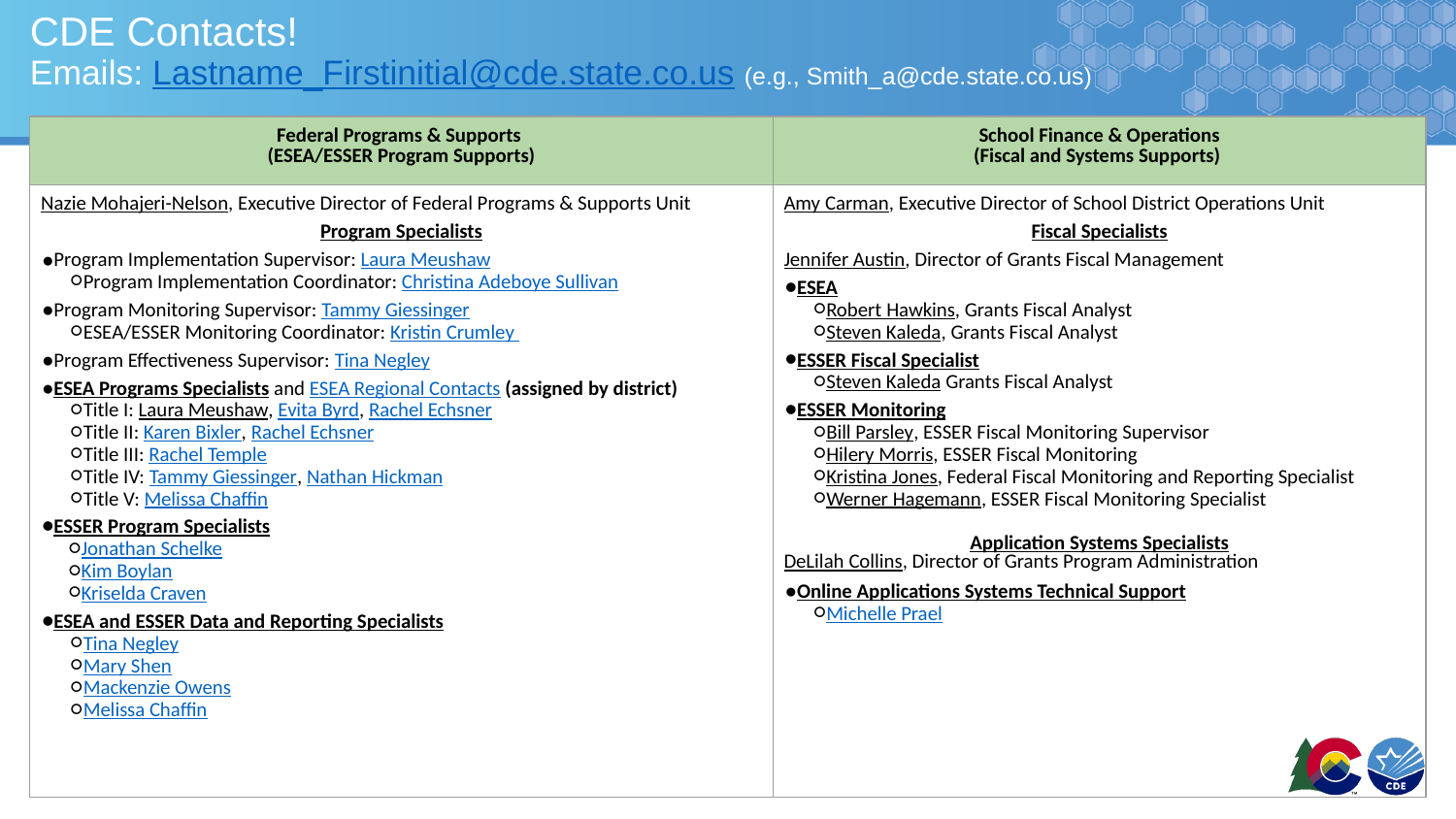

# CDE Contacts!
Emails: Lastname_Firstinitial@cde.state.co.us (e.g., Smith_a@cde.state.co.us)
| Federal Programs & Supports (ESEA/ESSER Program Supports) | School Finance & Operations (Fiscal and Systems Supports) |
| --- | --- |
| Nazie Mohajeri-Nelson, Executive Director of Federal Programs & Supports Unit Program Specialists Program Implementation Supervisor: Laura Meushaw Program Implementation Coordinator: Christina Adeboye Sullivan Program Monitoring Supervisor: Tammy Giessinger ESEA/ESSER Monitoring Coordinator: Kristin Crumley Program Effectiveness Supervisor: Tina Negley ESEA Programs Specialists and ESEA Regional Contacts (assigned by district) Title I: Laura Meushaw, Evita Byrd, Rachel Echsner Title II: Karen Bixler, Rachel Echsner Title III: Rachel Temple Title IV: Tammy Giessinger, Nathan Hickman Title V: Melissa Chaffin ESSER Program Specialists Jonathan Schelke Kim Boylan Kriselda Craven ESEA and ESSER Data and Reporting Specialists Tina Negley Mary Shen Mackenzie Owens Melissa Chaffin | Amy Carman, Executive Director of School District Operations Unit Fiscal Specialists Jennifer Austin, Director of Grants Fiscal Management ESEA Robert Hawkins, Grants Fiscal Analyst Steven Kaleda, Grants Fiscal Analyst ESSER Fiscal Specialist Steven Kaleda Grants Fiscal Analyst ESSER Monitoring Bill Parsley, ESSER Fiscal Monitoring Supervisor Hilery Morris, ESSER Fiscal Monitoring Kristina Jones, Federal Fiscal Monitoring and Reporting Specialist Werner Hagemann, ESSER Fiscal Monitoring Specialist Application Systems Specialists DeLilah Collins, Director of Grants Program Administration Online Applications Systems Technical Support Michelle Prael |